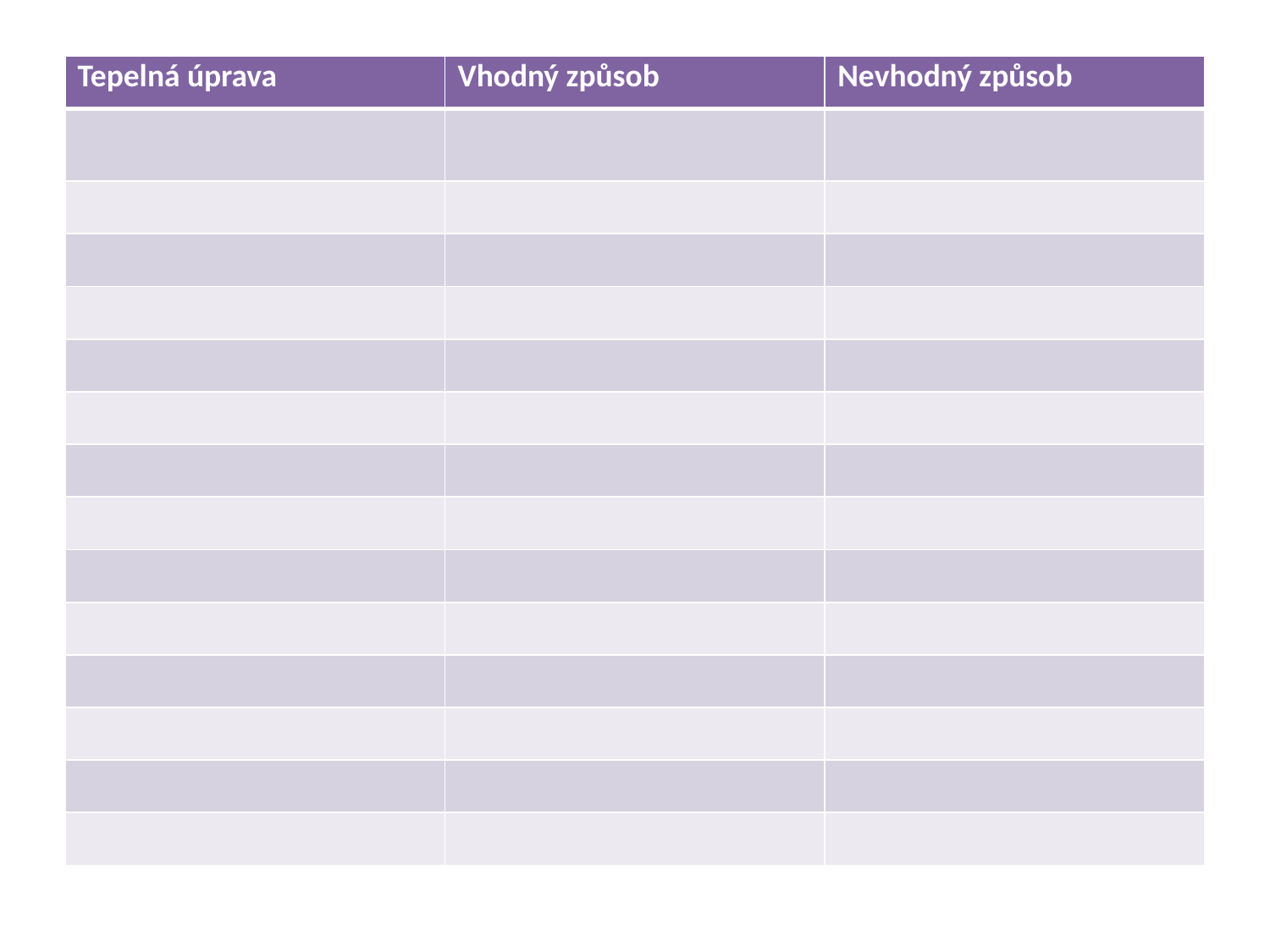

| Tepelná úprava | Vhodný způsob | Nevhodný způsob |
| --- | --- | --- |
|  |  |  |
|  |  |  |
|  |  |  |
|  |  |  |
|  |  |  |
|  |  |  |
|  |  |  |
|  |  |  |
|  |  |  |
|  |  |  |
|  |  |  |
|  |  |  |
|  |  |  |
|  |  |  |